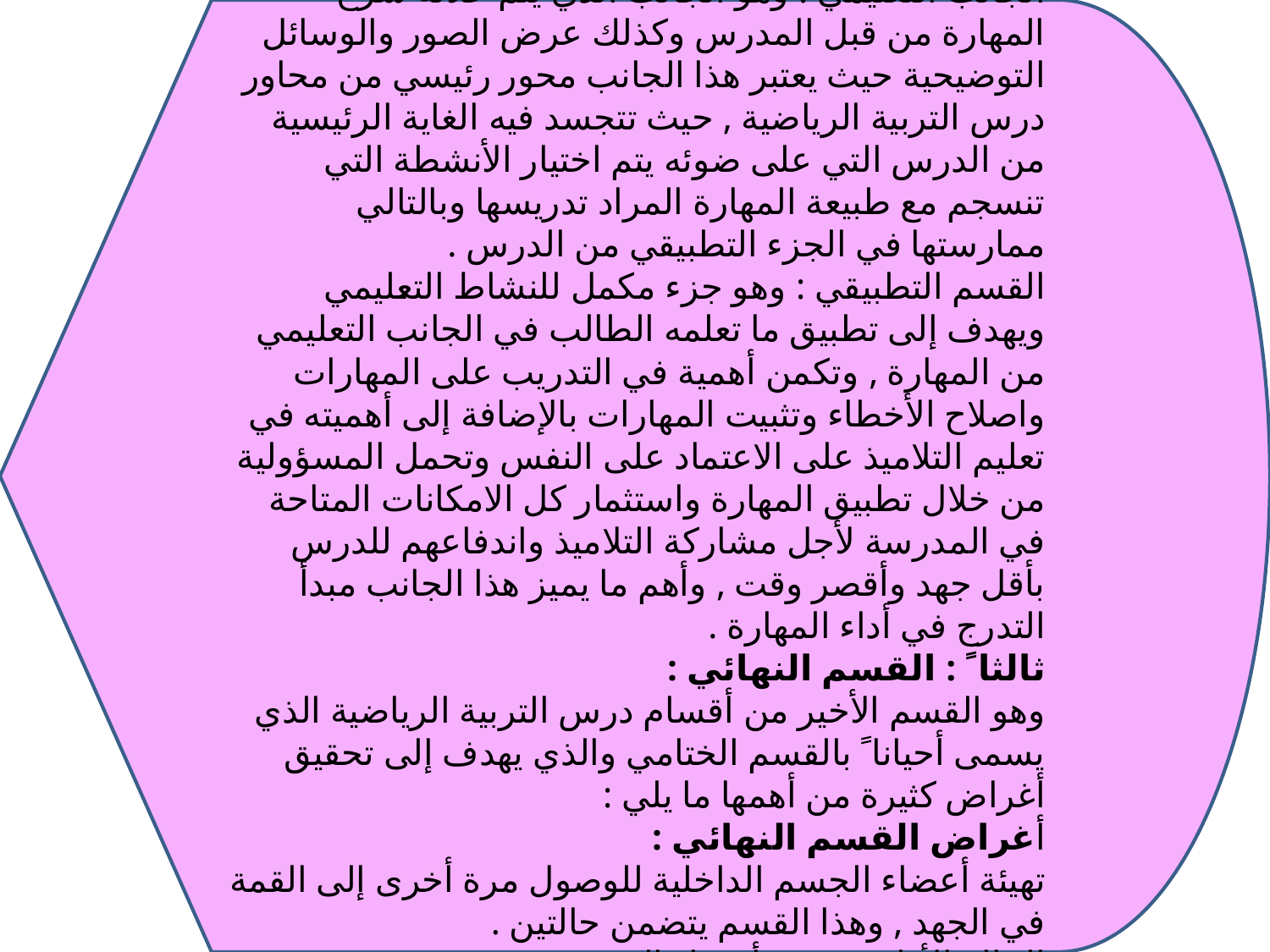

ويقسم إلى جانبين :
الجانب التعليمي : وهو الجانب الذي يتم خلاله شرح المهارة من قبل المدرس وكذلك عرض الصور والوسائل التوضيحية حيث يعتبر هذا الجانب محور رئيسي من محاور درس التربية الرياضية , حيث تتجسد فيه الغاية الرئيسية من الدرس التي على ضوئه يتم اختيار الأنشطة التي تنسجم مع طبيعة المهارة المراد تدريسها وبالتالي ممارستها في الجزء التطبيقي من الدرس .
القسم التطبيقي : وهو جزء مكمل للنشاط التعليمي ويهدف إلى تطبيق ما تعلمه الطالب في الجانب التعليمي من المهارة , وتكمن أهمية في التدريب على المهارات واصلاح الأخطاء وتثبيت المهارات بالإضافة إلى أهميته في تعليم التلاميذ على الاعتماد على النفس وتحمل المسؤولية من خلال تطبيق المهارة واستثمار كل الامكانات المتاحة في المدرسة لأجل مشاركة التلاميذ واندفاعهم للدرس بأقل جهد وأقصر وقت , وأهم ما يميز هذا الجانب مبدأ التدرج في أداء المهارة .
ثالثا ً : القسم النهائي :
وهو القسم الأخير من أقسام درس التربية الرياضية الذي يسمى أحيانا ً بالقسم الختامي والذي يهدف إلى تحقيق أغراض كثيرة من أهمها ما يلي :
أغراض القسم النهائي :
تهيئة أعضاء الجسم الداخلية للوصول مرة أخرى إلى القمة في الجهد , وهذا القسم يتضمن حالتين .
الحالة الأولى : تهيئة أعضاء الجسم .